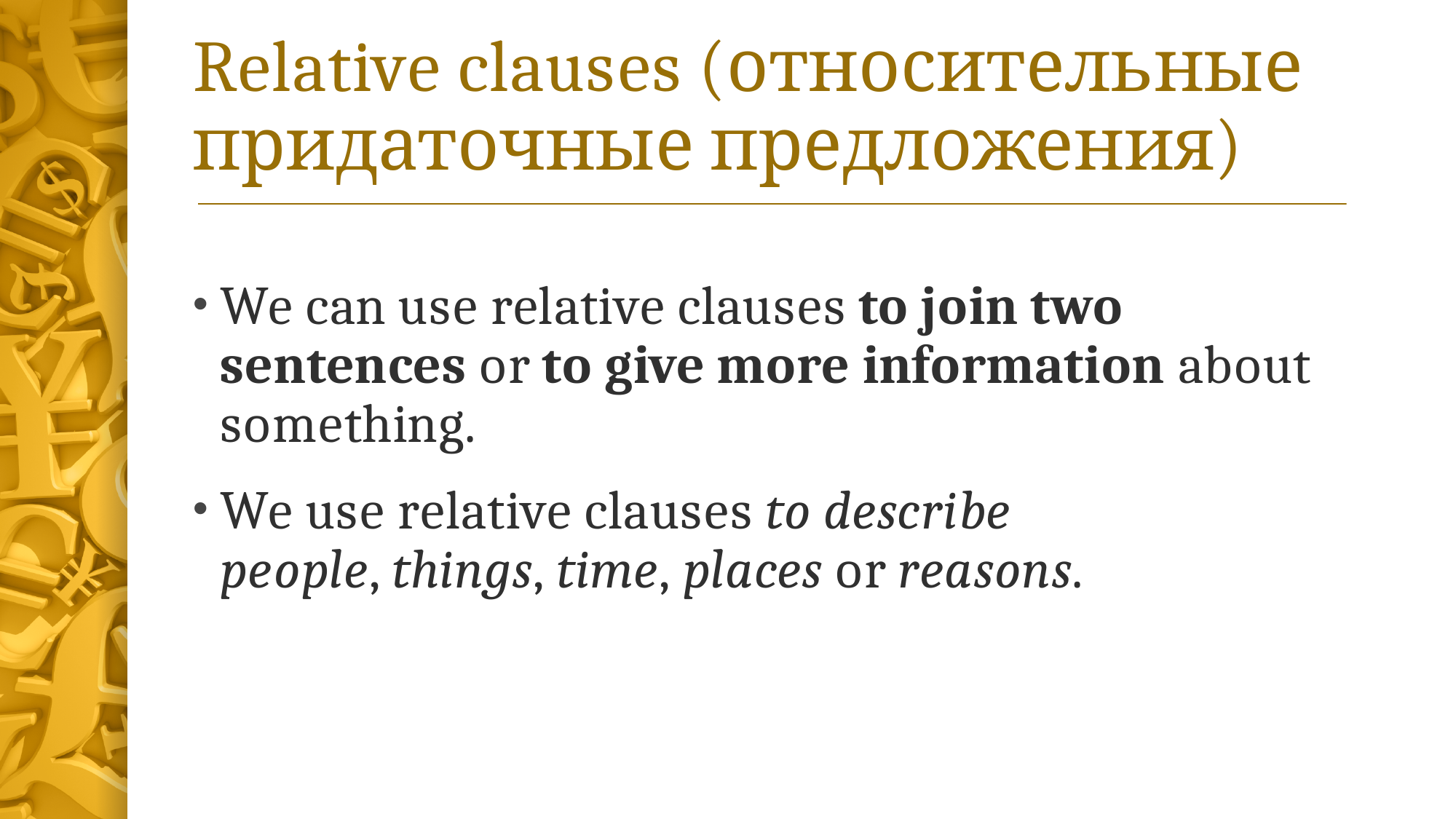

# Relative clauses (относительные придаточные предложения)
We can use relative clauses to join two sentences or to give more information about something.
We use relative clauses to describe people, things, time, places or reasons.